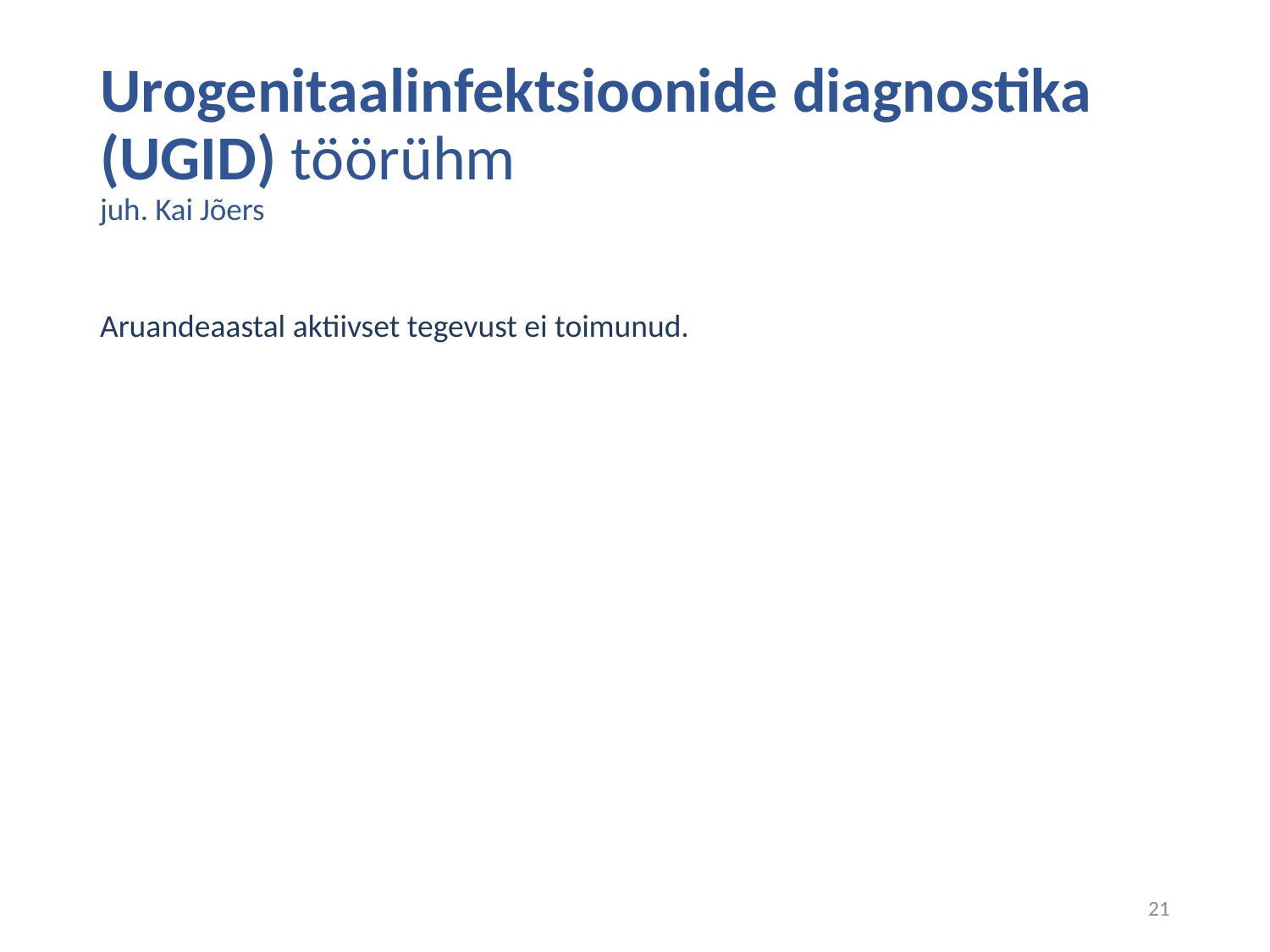

# Urogenitaalinfektsioonide diagnostika (UGID) töörühm juh. Kai Jõers
Aruandeaastal aktiivset tegevust ei toimunud.

21